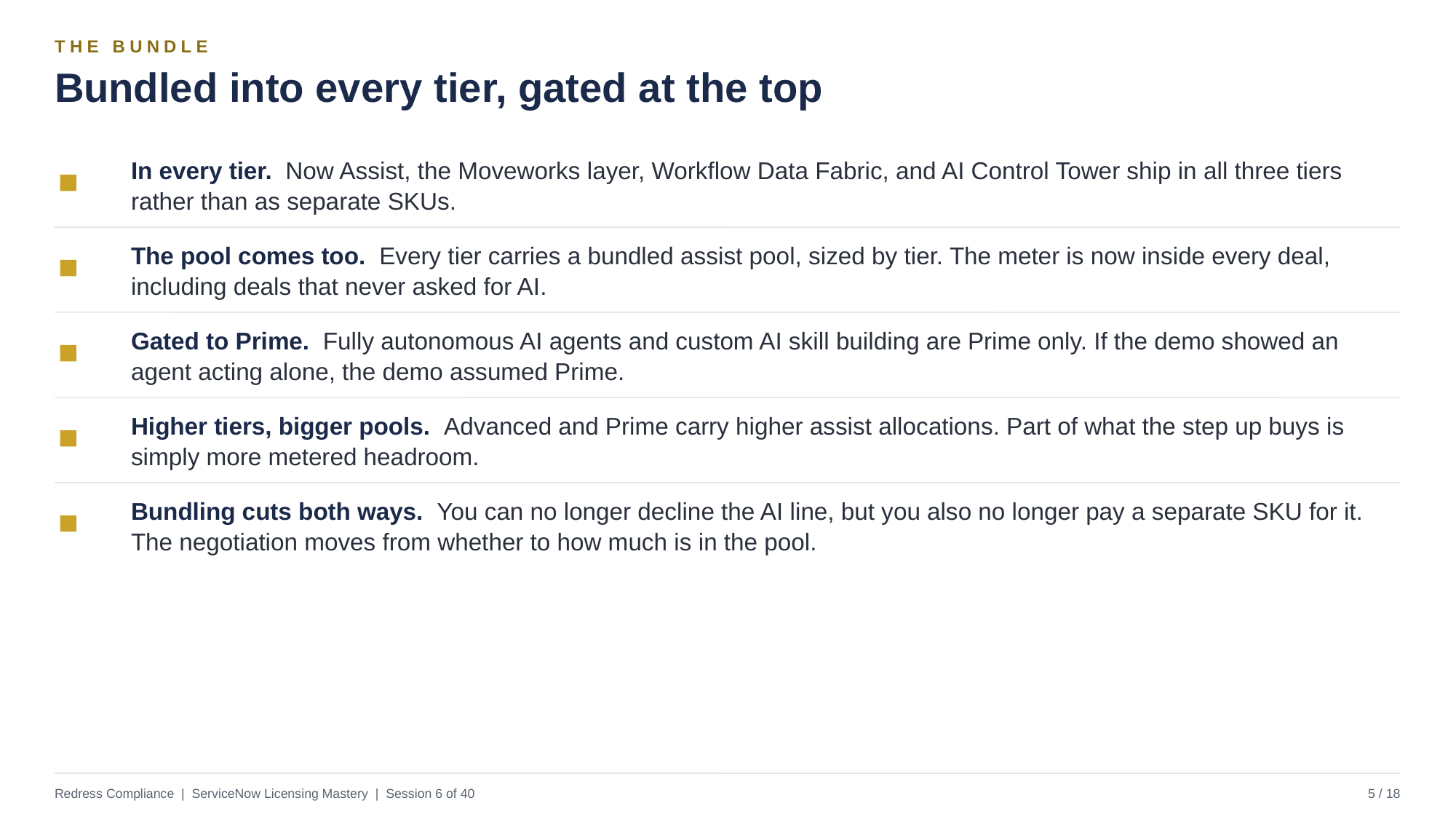

THE BUNDLE
Bundled into every tier, gated at the top
In every tier.  Now Assist, the Moveworks layer, Workflow Data Fabric, and AI Control Tower ship in all three tiers rather than as separate SKUs.

The pool comes too.  Every tier carries a bundled assist pool, sized by tier. The meter is now inside every deal, including deals that never asked for AI.

Gated to Prime.  Fully autonomous AI agents and custom AI skill building are Prime only. If the demo showed an agent acting alone, the demo assumed Prime.

Higher tiers, bigger pools.  Advanced and Prime carry higher assist allocations. Part of what the step up buys is simply more metered headroom.

Bundling cuts both ways.  You can no longer decline the AI line, but you also no longer pay a separate SKU for it. The negotiation moves from whether to how much is in the pool.

Redress Compliance  |  ServiceNow Licensing Mastery  |  Session 6 of 40
5 / 18